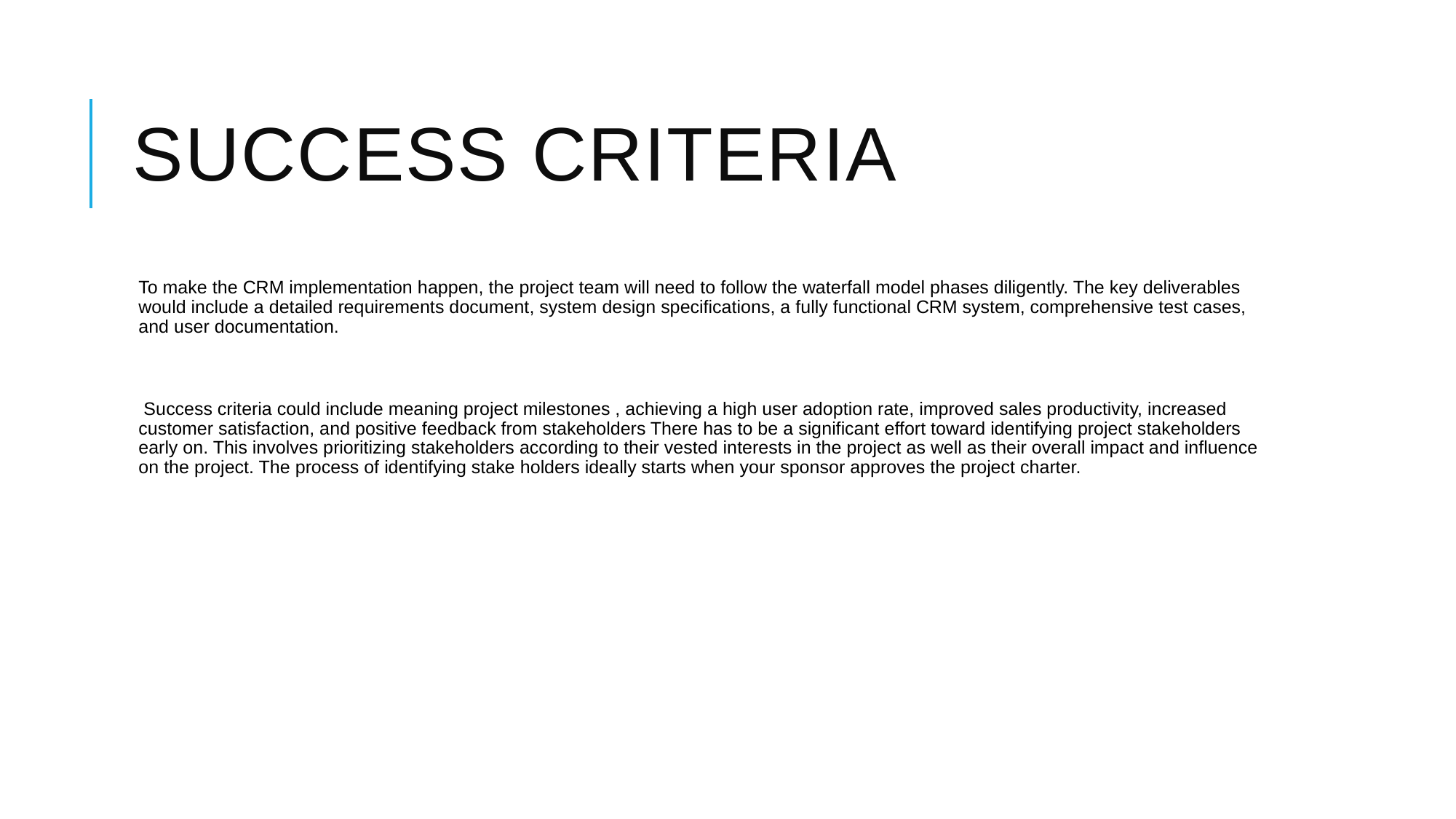

# SUCCESS CRITERIA
To make the CRM implementation happen, the project team will need to follow the waterfall model phases diligently. The key deliverables would include a detailed requirements document, system design specifications, a fully functional CRM system, comprehensive test cases, and user documentation.

 Success criteria could include meaning project milestones , achieving a high user adoption rate, improved sales productivity, increased customer satisfaction, and positive feedback from stakeholders There has to be a significant effort toward identifying project stakeholders early on. This involves prioritizing stakeholders according to their vested interests in the project as well as their overall impact and influence on the project. The process of identifying stake holders ideally starts when your sponsor approves the project charter.